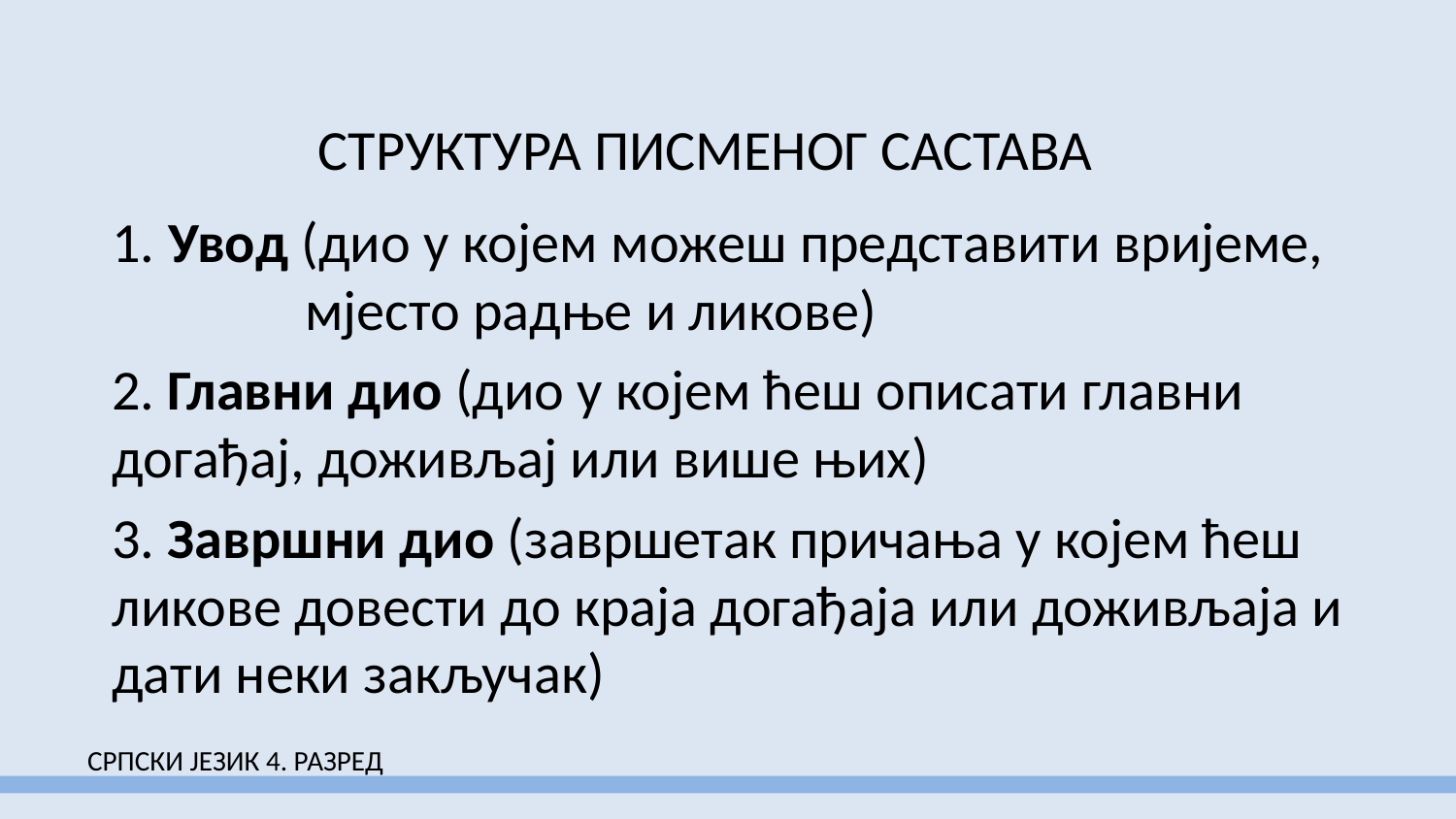

СТРУКТУРА ПИСМЕНОГ САСТАВА
1. Увод (дио у коjeм можеш представити вријеме,                     мјесто радње и ликове)
2. Главни дио (дио у којем ћеш описати главни догађај, доживљај или више њих)
3. Завршни дио (завршетак причања у којем ћеш ликове довести до краја догађаја или доживљаја и дати неки закључак)

СРПСКИ ЈЕЗИК 4. РАЗРЕД